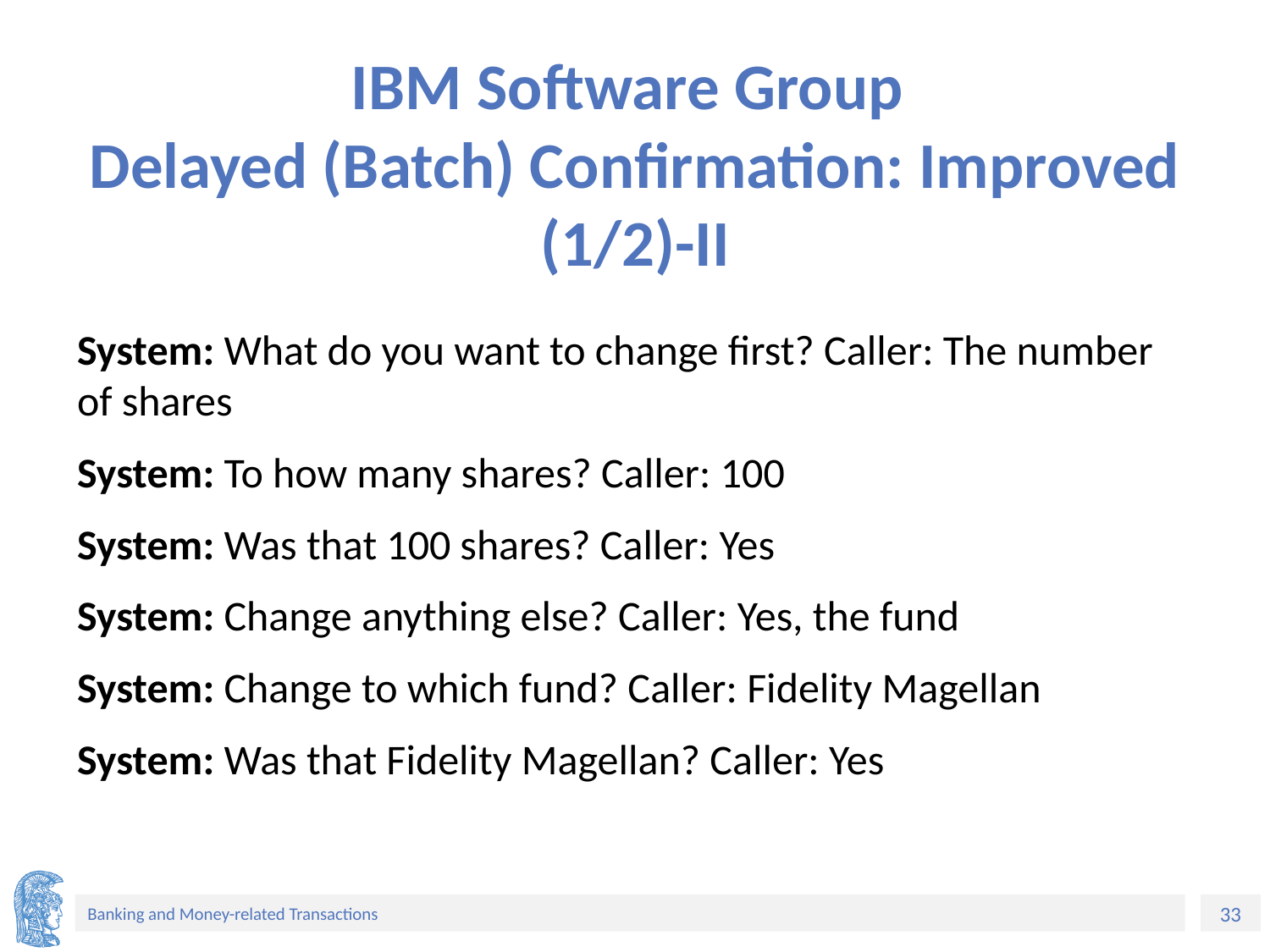

# IBM Software Group Delayed (Batch) Confirmation: Improved (1/2)-II
System: What do you want to change first? Caller: The number of shares
System: To how many shares? Caller: 100
System: Was that 100 shares? Caller: Yes
System: Change anything else? Caller: Yes, the fund
System: Change to which fund? Caller: Fidelity Magellan
System: Was that Fidelity Magellan? Caller: Yes